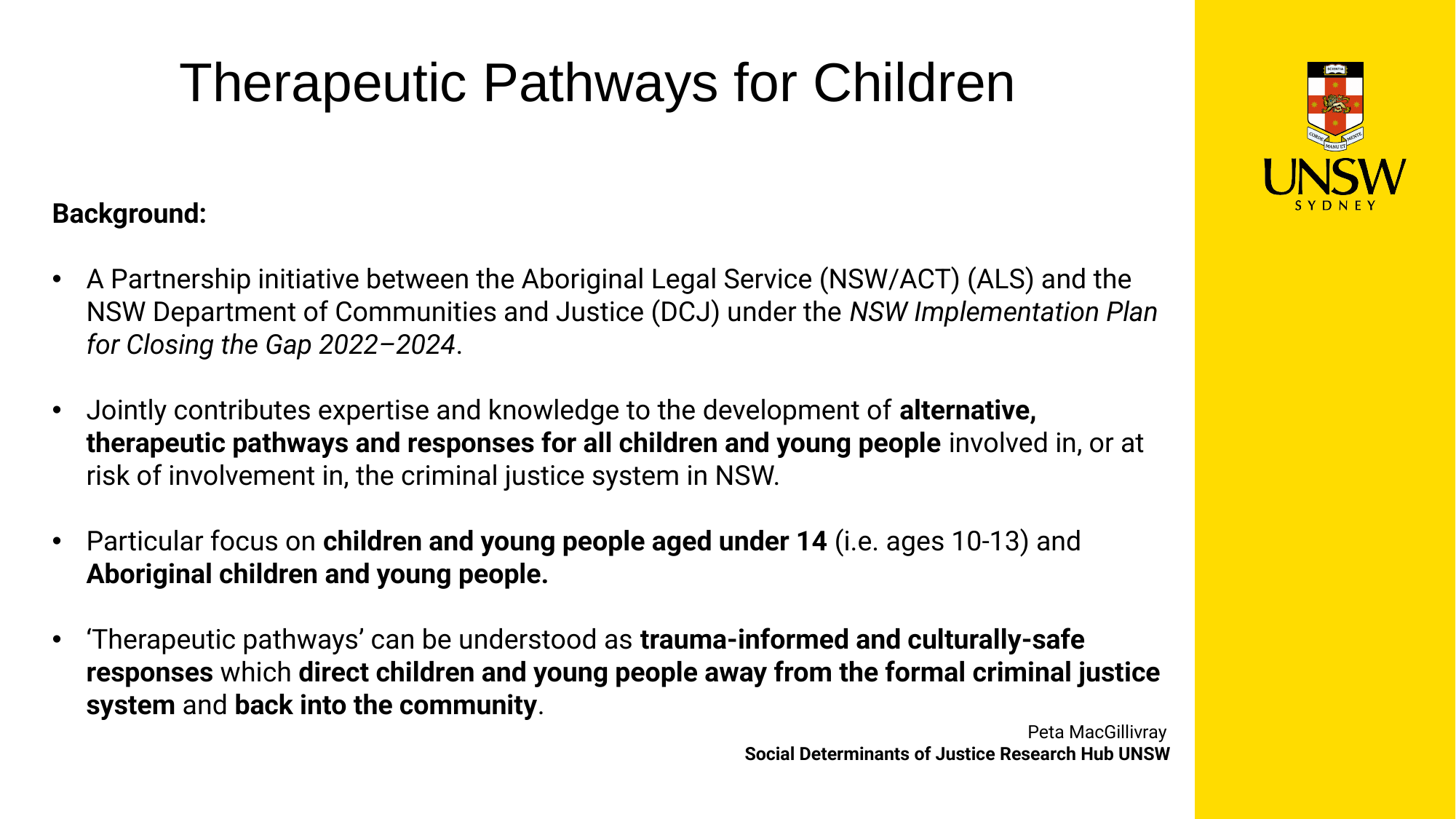

# Therapeutic Pathways for Children
Background:

A Partnership initiative between the Aboriginal Legal Service (NSW/ACT) (ALS) and the NSW Department of Communities and Justice (DCJ) under the NSW Implementation Plan for Closing the Gap 2022–2024.

Jointly contributes expertise and knowledge to the development of alternative, therapeutic pathways and responses for all children and young people involved in, or at risk of involvement in, the criminal justice system in NSW.

Particular focus on children and young people aged under 14 (i.e. ages 10-13) and Aboriginal children and young people.

‘Therapeutic pathways’ can be understood as trauma-informed and culturally-safe responses which direct children and young people away from the formal criminal justice system and back into the community.
Peta MacGillivray
Social Determinants of Justice Research Hub UNSW